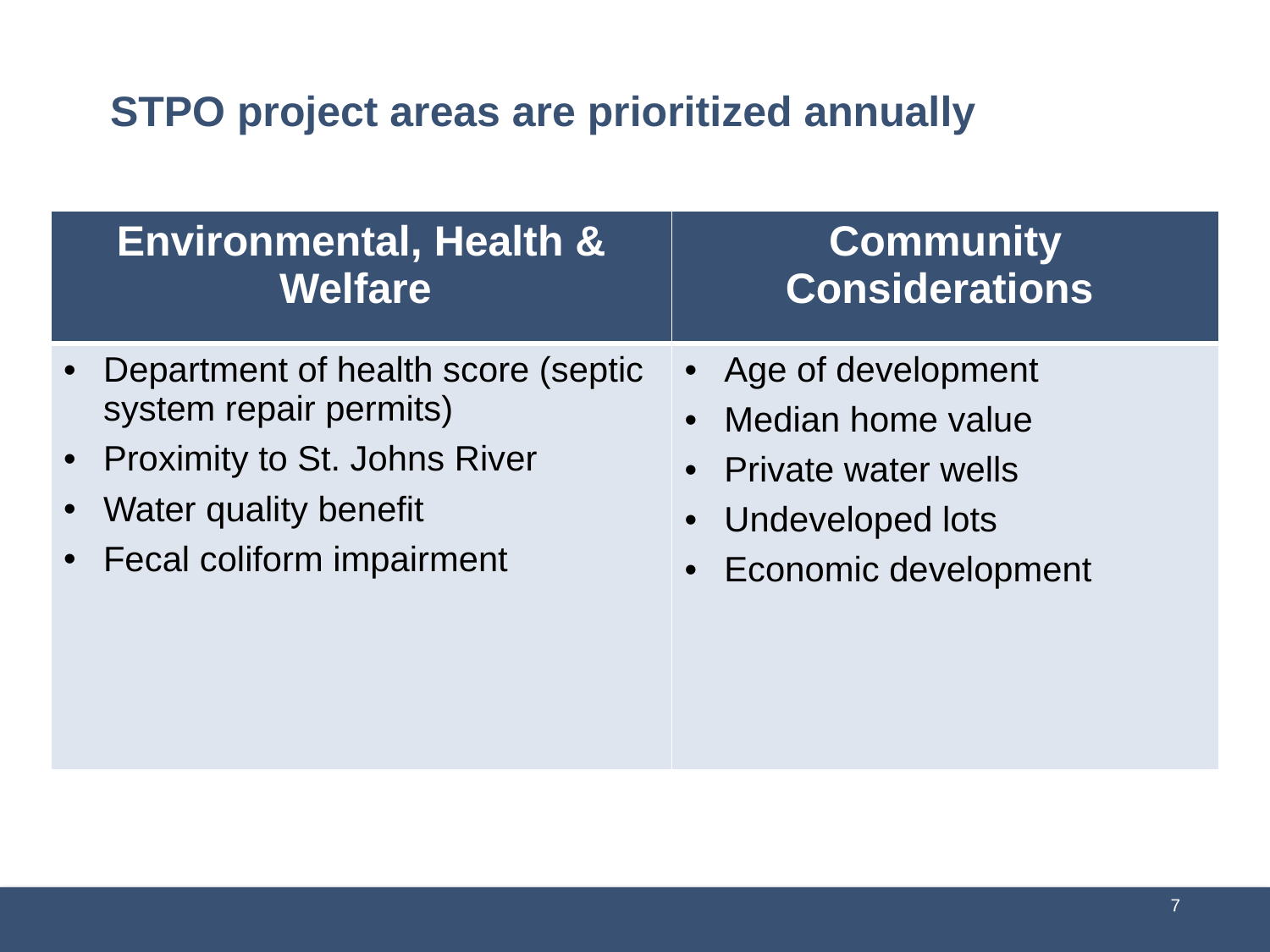

# STPO project areas are prioritized annually
| Environmental, Health & Welfare | Community Considerations |
| --- | --- |
| Department of health score (septic system repair permits) Proximity to St. Johns River Water quality benefit Fecal coliform impairment | Age of development Median home value Private water wells Undeveloped lots Economic development |
7